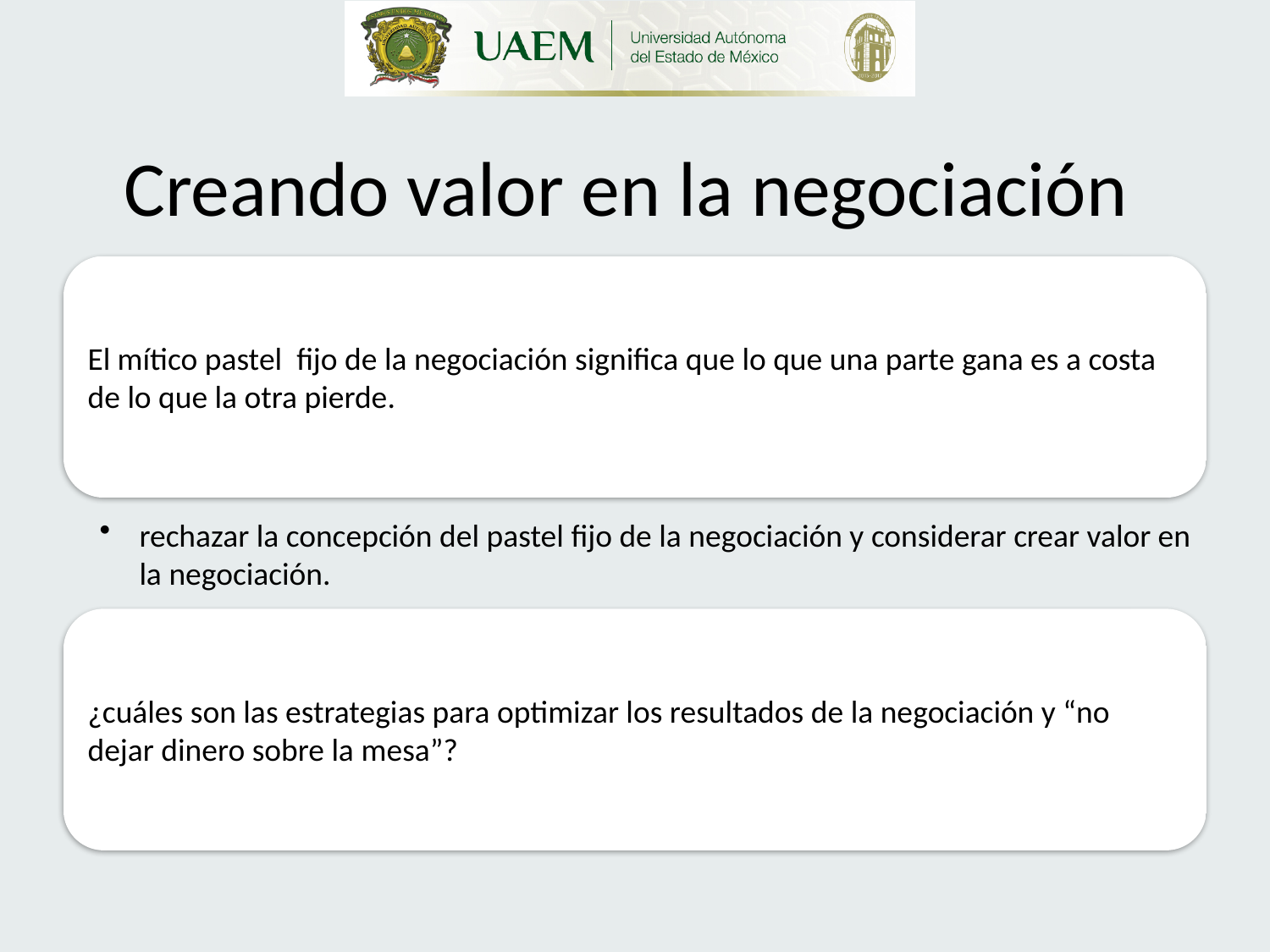

# Creando valor en la negociación
El mítico pastel  fijo de la negociación significa que lo que una parte gana es a costa de lo que la otra pierde.
¿cuáles son las estrategias para optimizar los resultados de la negociación y “no dejar dinero sobre la mesa”?
rechazar la concepción del pastel fijo de la negociación y considerar crear valor en la negociación.